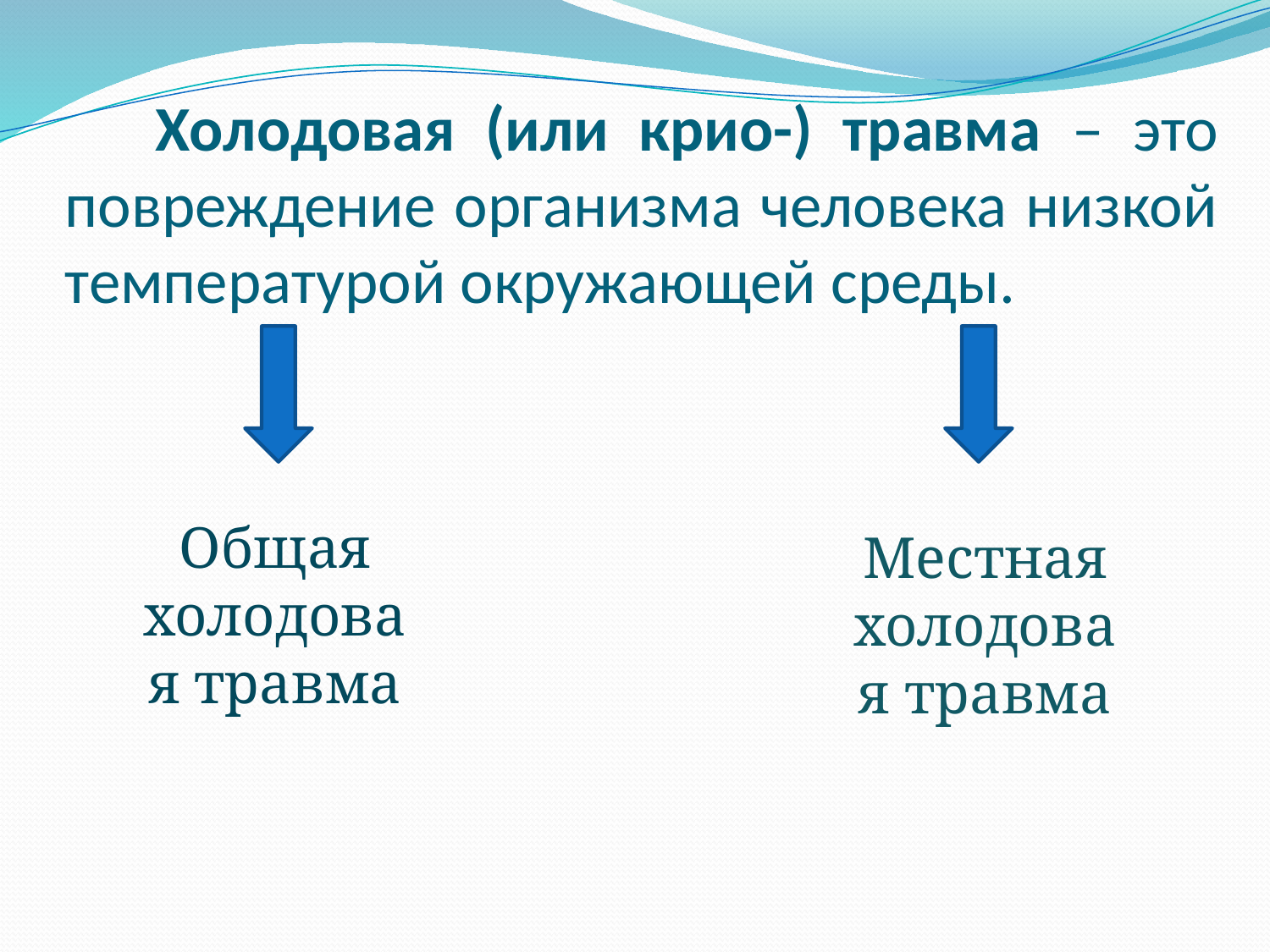

# Холодовая (или крио-) травма – это повреждение организма человека низкой температурой окружающей среды.

Общая холодовая травма
Местная холодовая травма